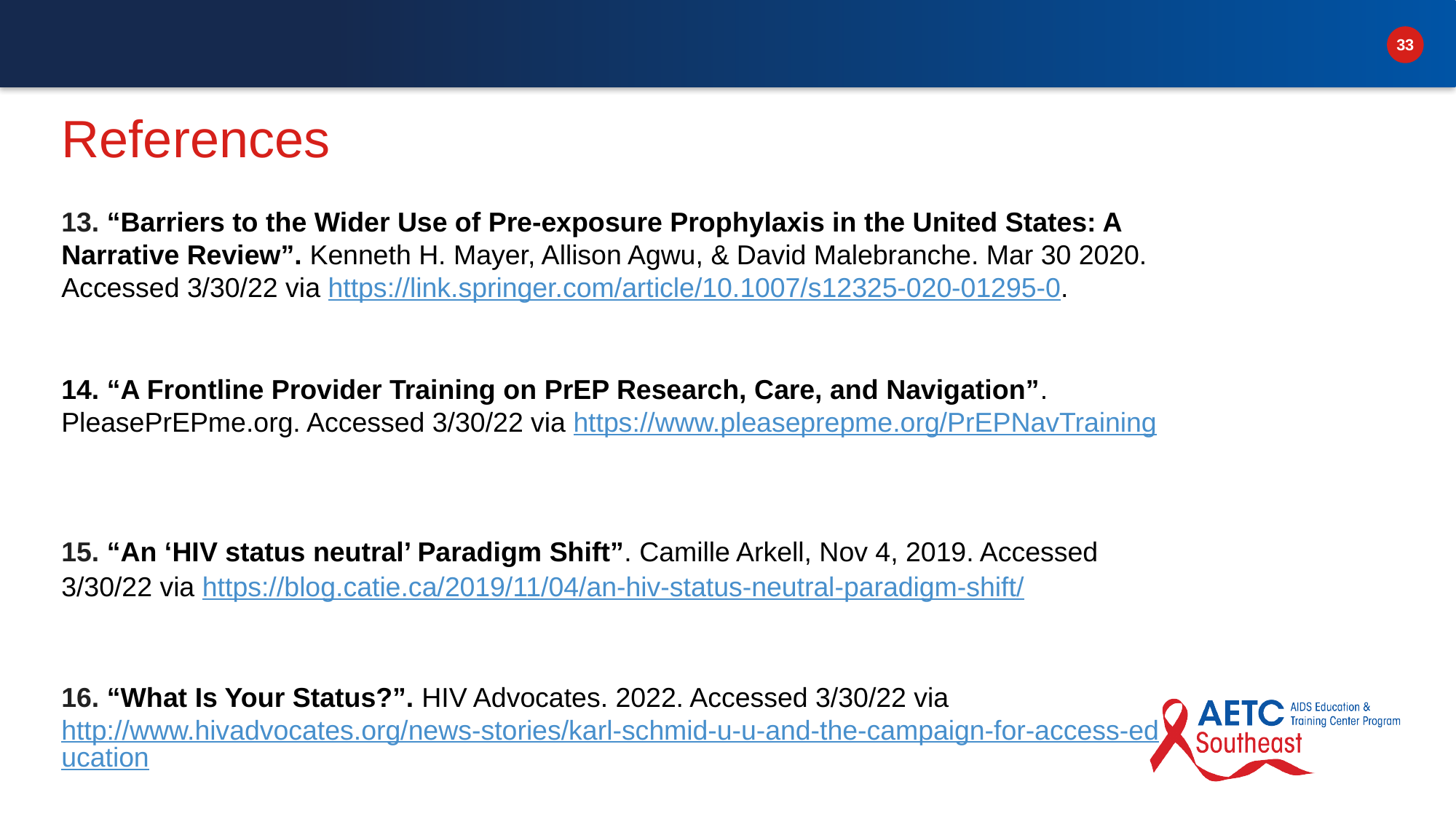

# References
13. “Barriers to the Wider Use of Pre-exposure Prophylaxis in the United States: A Narrative Review”. Kenneth H. Mayer, Allison Agwu, & David Malebranche. Mar 30 2020. Accessed 3/30/22 via https://link.springer.com/article/10.1007/s12325-020-01295-0.

14. “A Frontline Provider Training on PrEP Research, Care, and Navigation”. PleasePrEPme.org. Accessed 3/30/22 via https://www.pleaseprepme.org/PrEPNavTraining

15. “An ‘HIV status neutral’ Paradigm Shift”. Camille Arkell, Nov 4, 2019. Accessed 3/30/22 via https://blog.catie.ca/2019/11/04/an-hiv-status-neutral-paradigm-shift/

16. “What Is Your Status?”. HIV Advocates. 2022. Accessed 3/30/22 via http://www.hivadvocates.org/news-stories/karl-schmid-u-u-and-the-campaign-for-access-education